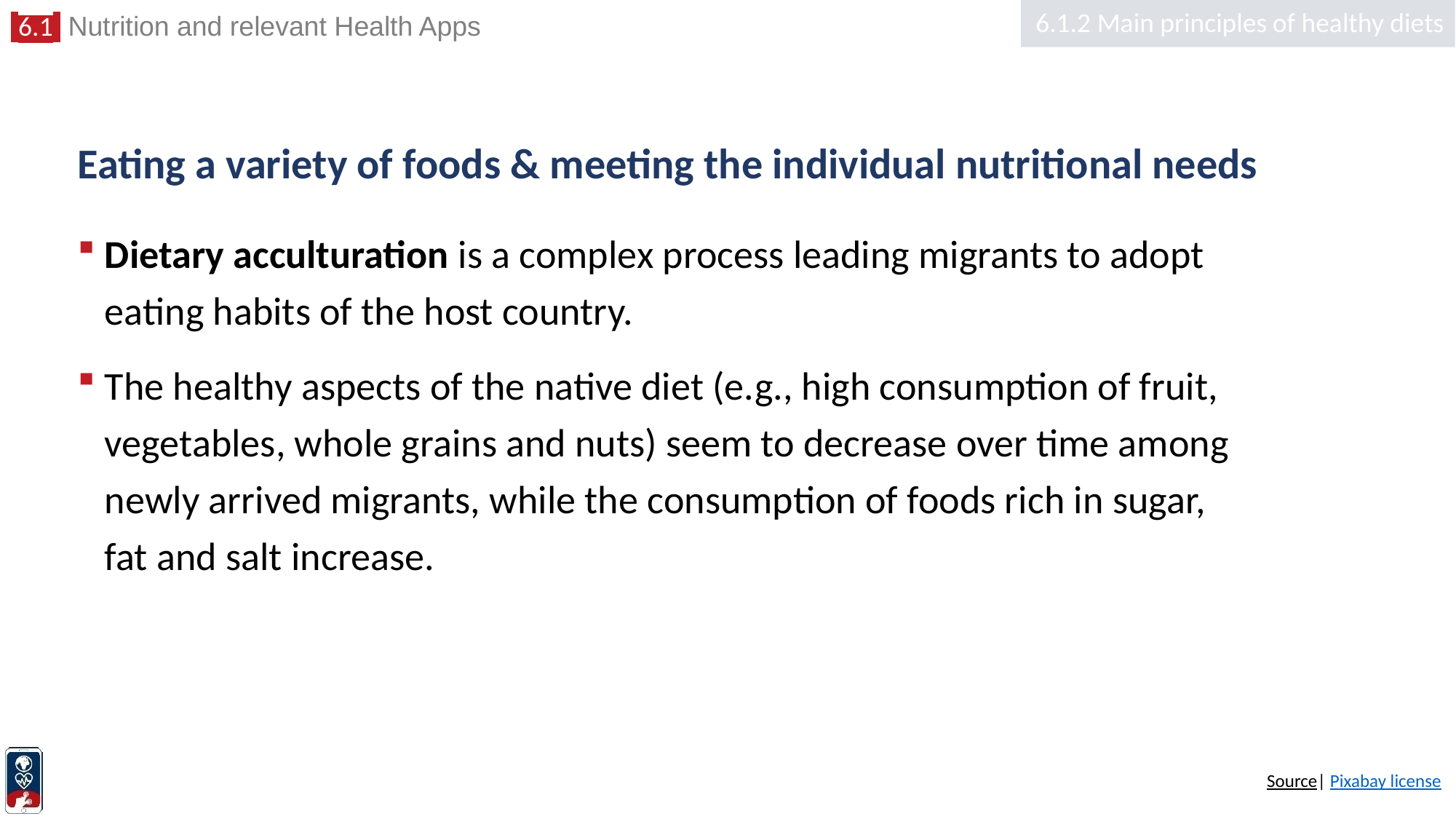

6.1.2 Main principles of healthy diets
# Eating a variety of foods & meeting the individual nutritional needs
Dietary acculturation is a complex process leading migrants to adopt eating habits of the host country.
The healthy aspects of the native diet (e.g., high consumption of fruit, vegetables, whole grains and nuts) seem to decrease over time among newly arrived migrants, while the consumption of foods rich in sugar, fat and salt increase.
Source| Pixabay license